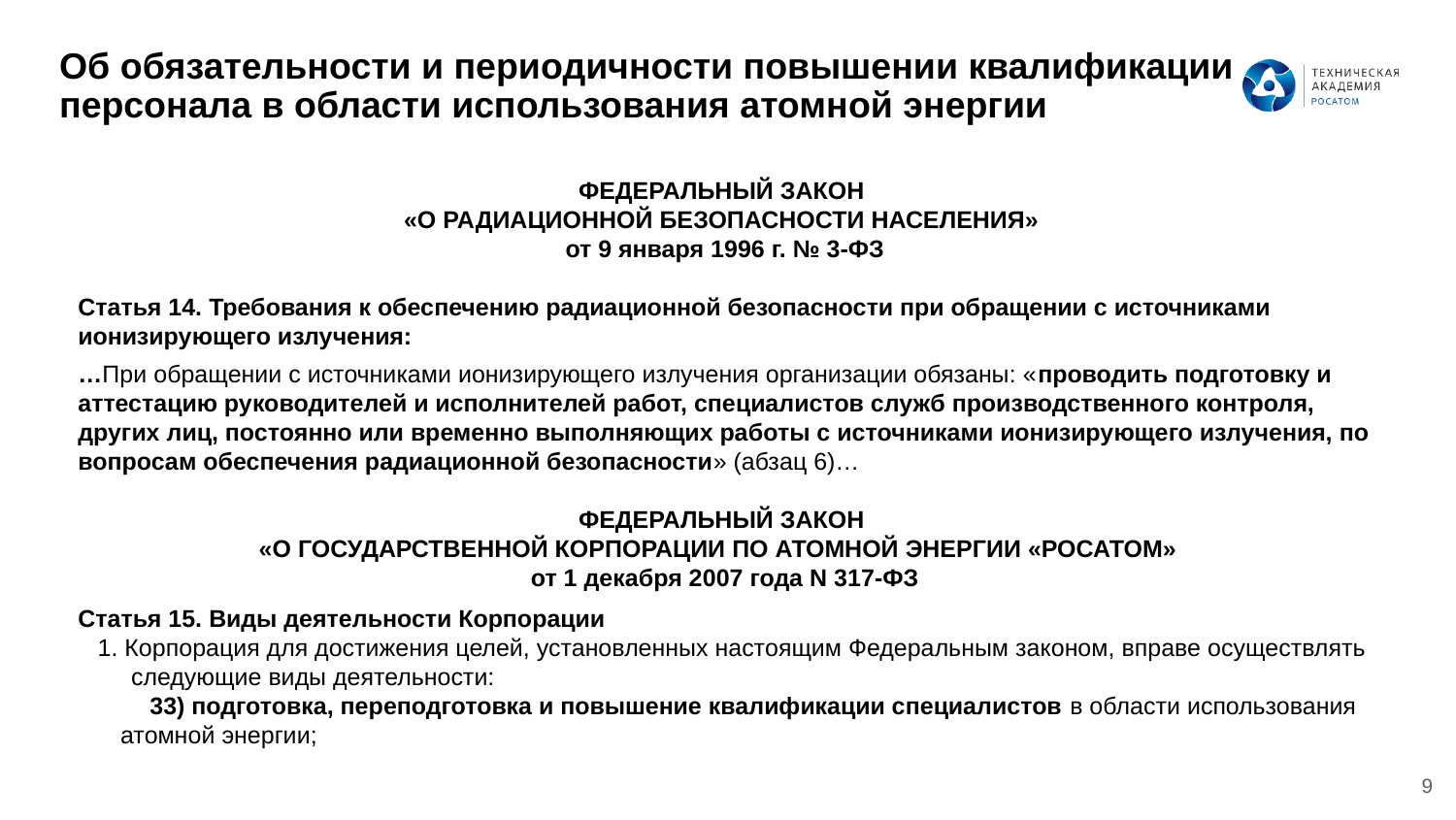

Об обязательности и периодичности повышении квалификации персонала в области использования атомной энергии
ФЕДЕРАЛЬНЫЙ ЗАКОН
«О РАДИАЦИОННОЙ БЕЗОПАСНОСТИ НАСЕЛЕНИЯ»
от 9 января 1996 г. № 3-ФЗ

Статья 14. Требования к обеспечению радиационной безопасности при обращении с источниками ионизирующего излучения:
…При обращении с источниками ионизирующего излучения организации обязаны: «проводить подготовку и аттестацию руководителей и исполнителей работ, специалистов служб производственного контроля, других лиц, постоянно или временно выполняющих работы с источниками ионизирующего излучения, по вопросам обеспечения радиационной безопасности» (абзац 6)…

ФЕДЕРАЛЬНЫЙ ЗАКОН
«О ГОСУДАРСТВЕННОЙ КОРПОРАЦИИ ПО АТОМНОЙ ЭНЕРГИИ «РОСАТОМ»
от 1 декабря 2007 года N 317-ФЗ
Статья 15. Виды деятельности Корпорации
1. Корпорация для достижения целей, установленных настоящим Федеральным законом, вправе осуществлять следующие виды деятельности:
         33) подготовка, переподготовка и повышение квалификации специалистов в области использования атомной энергии;
9